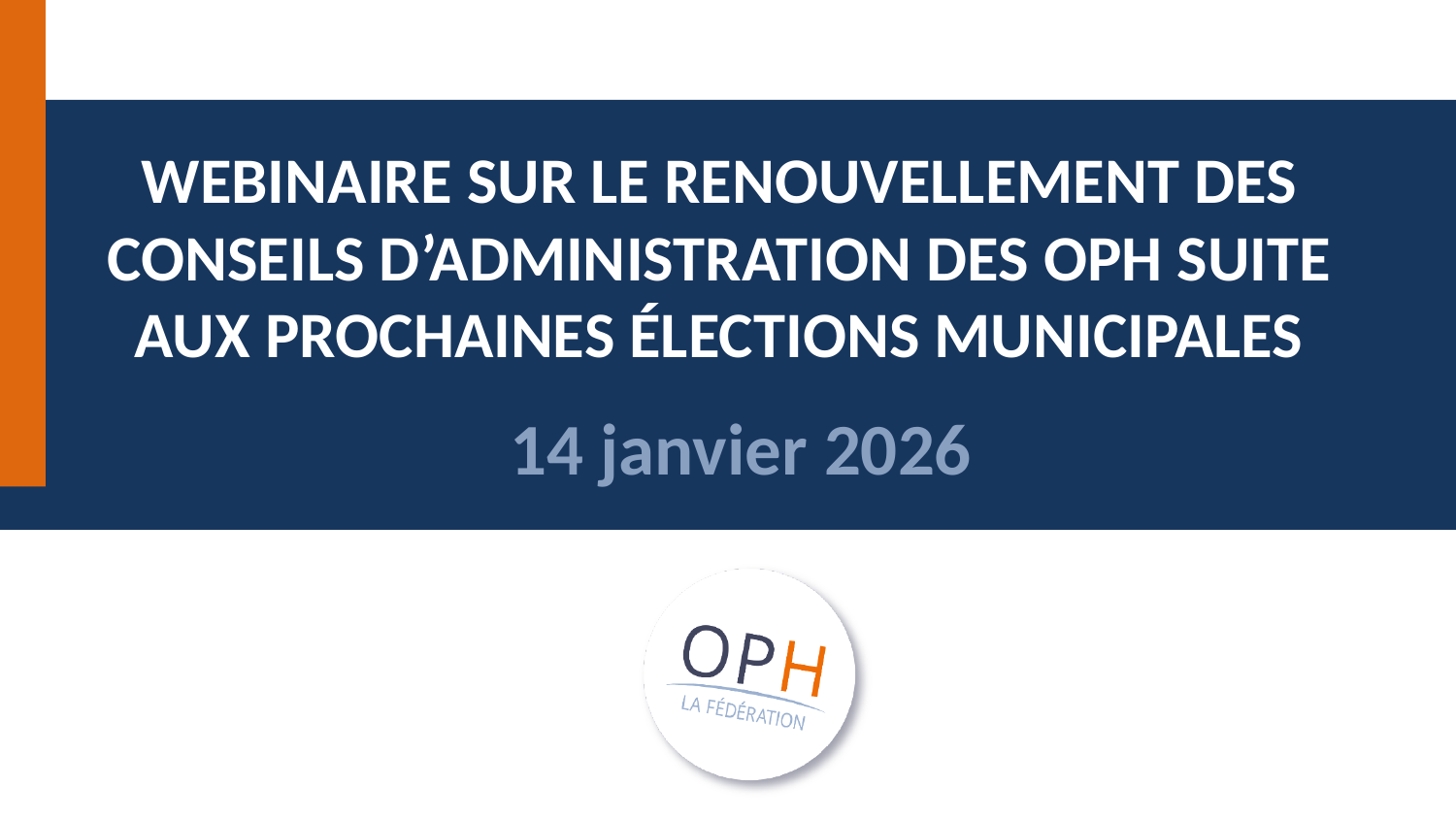

WEBINAIRE SUR le renouvellement des conseils d’administration DES OPH suite aux prochaines élections municipales
14 janvier 2026